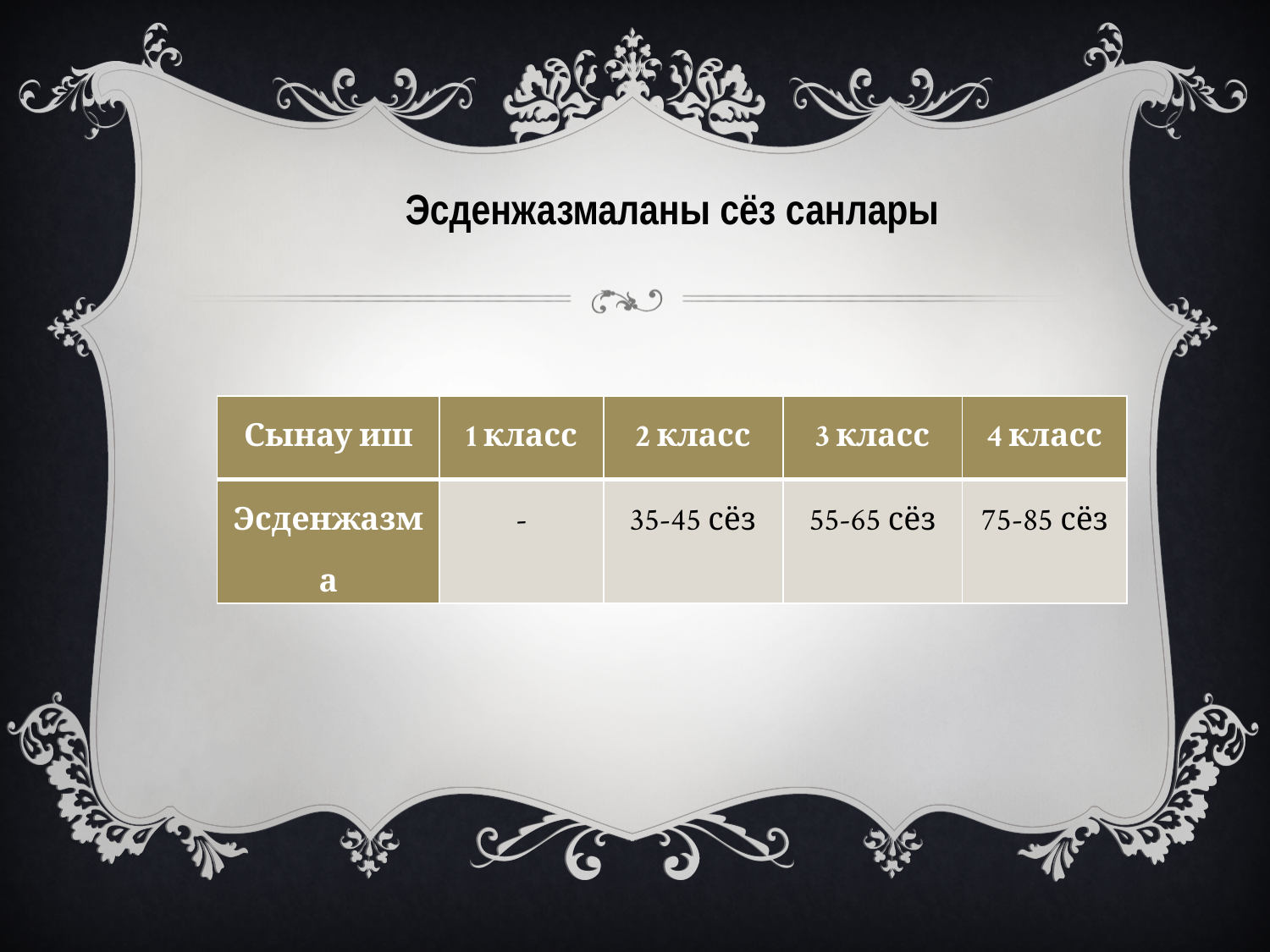

Эсденжазмаланы сёз санлары

| Сынау иш | 1 класс | 2 класс | 3 класс | 4 класс |
| --- | --- | --- | --- | --- |
| Эсденжазма | - | 35-45 сёз | 55-65 сёз | 75-85 сёз |